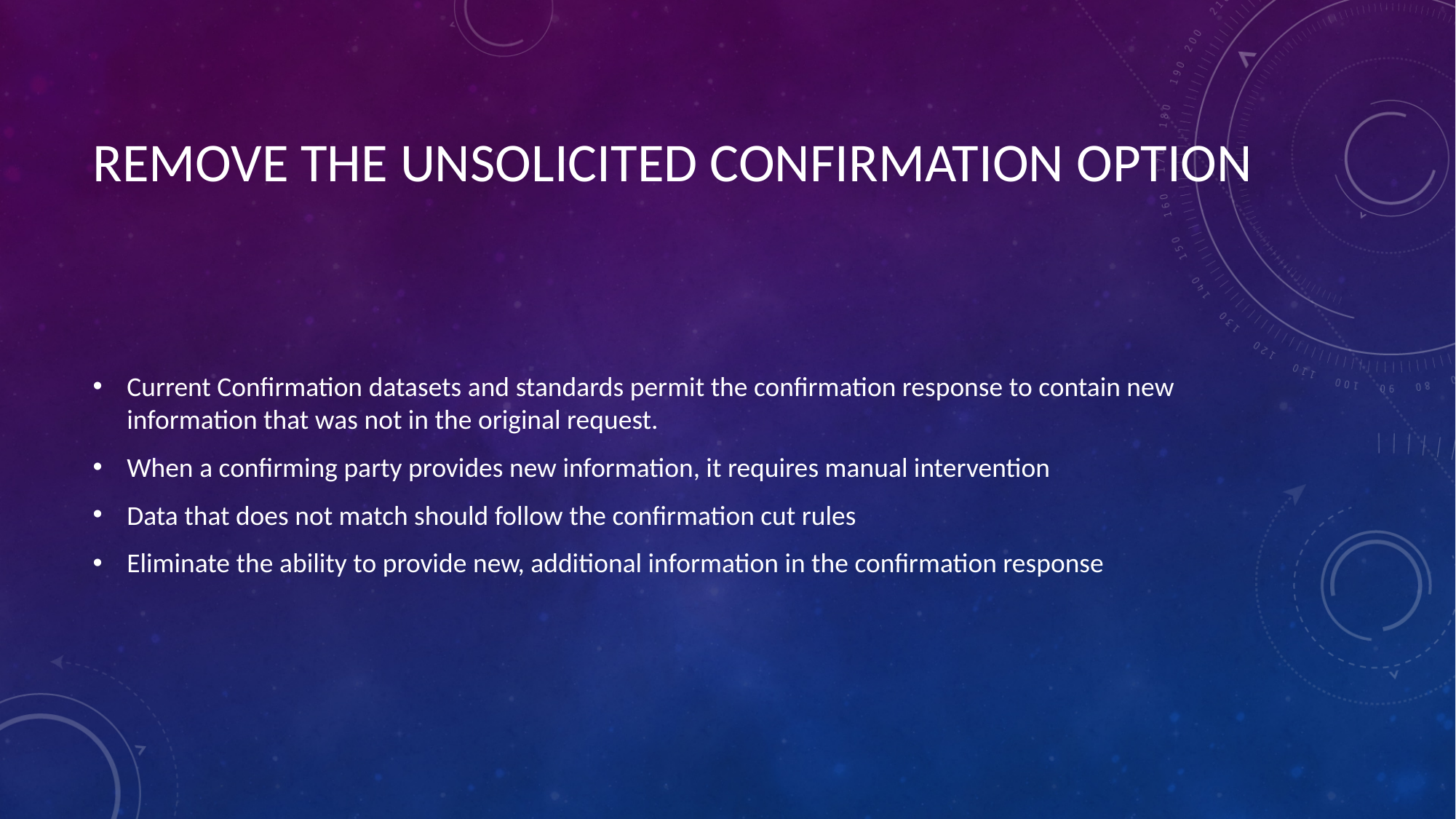

# Remove the unsolicited confirmation option
Current Confirmation datasets and standards permit the confirmation response to contain new information that was not in the original request.
When a confirming party provides new information, it requires manual intervention
Data that does not match should follow the confirmation cut rules
Eliminate the ability to provide new, additional information in the confirmation response